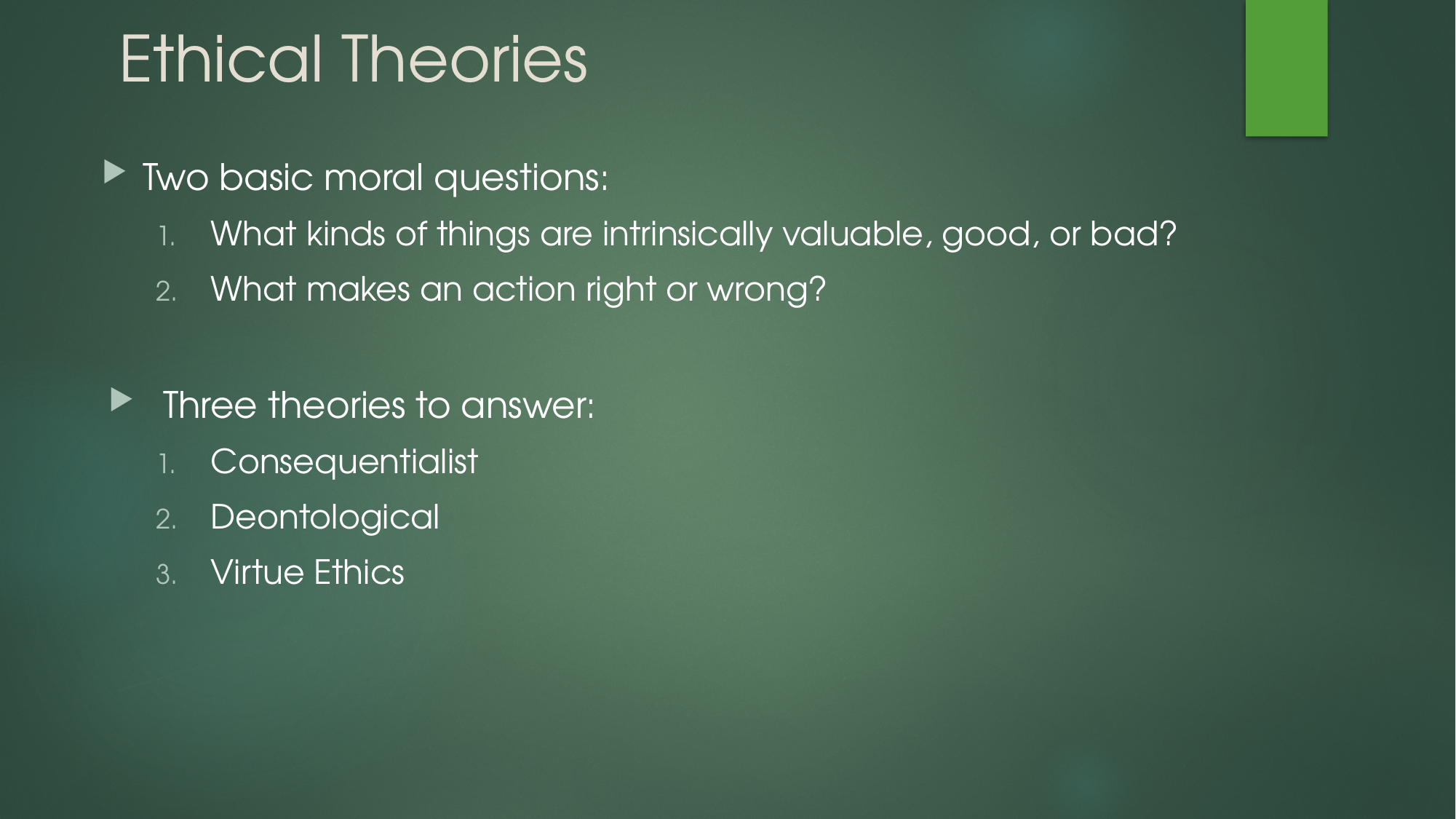

# Ethical Theories
Two basic moral questions:
What kinds of things are intrinsically valuable, good, or bad?
What makes an action right or wrong?

Three theories to answer:
Consequentialist
Deontological
Virtue Ethics